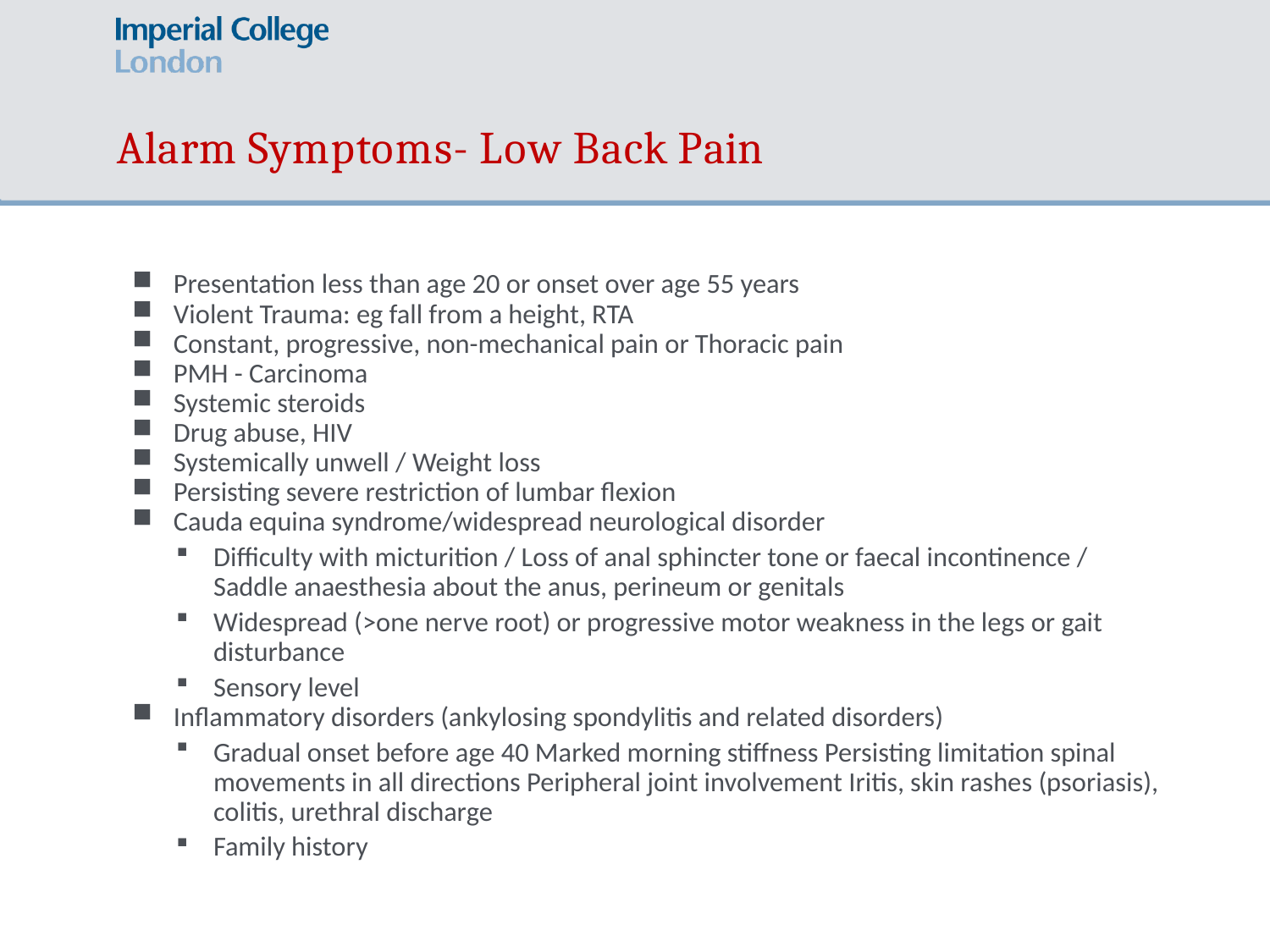

# Alarm Symptoms- Low Back Pain
Presentation less than age 20 or onset over age 55 years
Violent Trauma: eg fall from a height, RTA
Constant, progressive, non-mechanical pain or Thoracic pain
PMH - Carcinoma
Systemic steroids
Drug abuse, HIV
Systemically unwell / Weight loss
Persisting severe restriction of lumbar flexion
Cauda equina syndrome/widespread neurological disorder
Difficulty with micturition / Loss of anal sphincter tone or faecal incontinence / Saddle anaesthesia about the anus, perineum or genitals
Widespread (>one nerve root) or progressive motor weakness in the legs or gait disturbance
Sensory level
Inflammatory disorders (ankylosing spondylitis and related disorders)
Gradual onset before age 40 Marked morning stiffness Persisting limitation spinal movements in all directions Peripheral joint involvement Iritis, skin rashes (psoriasis), colitis, urethral discharge
Family history